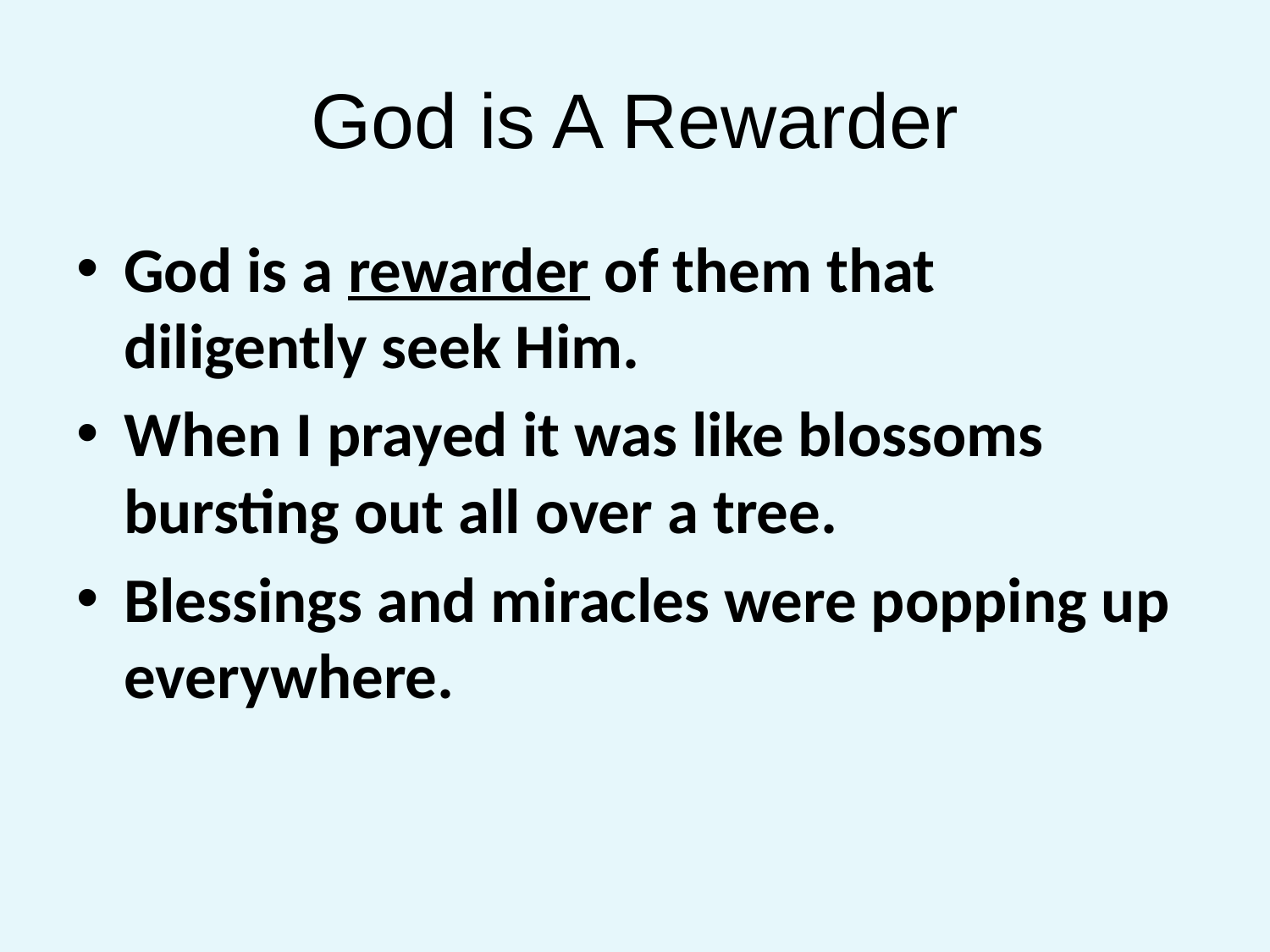

# God is A Rewarder
God is a rewarder of them that diligently seek Him.
When I prayed it was like blossoms bursting out all over a tree.
Blessings and miracles were popping up everywhere.